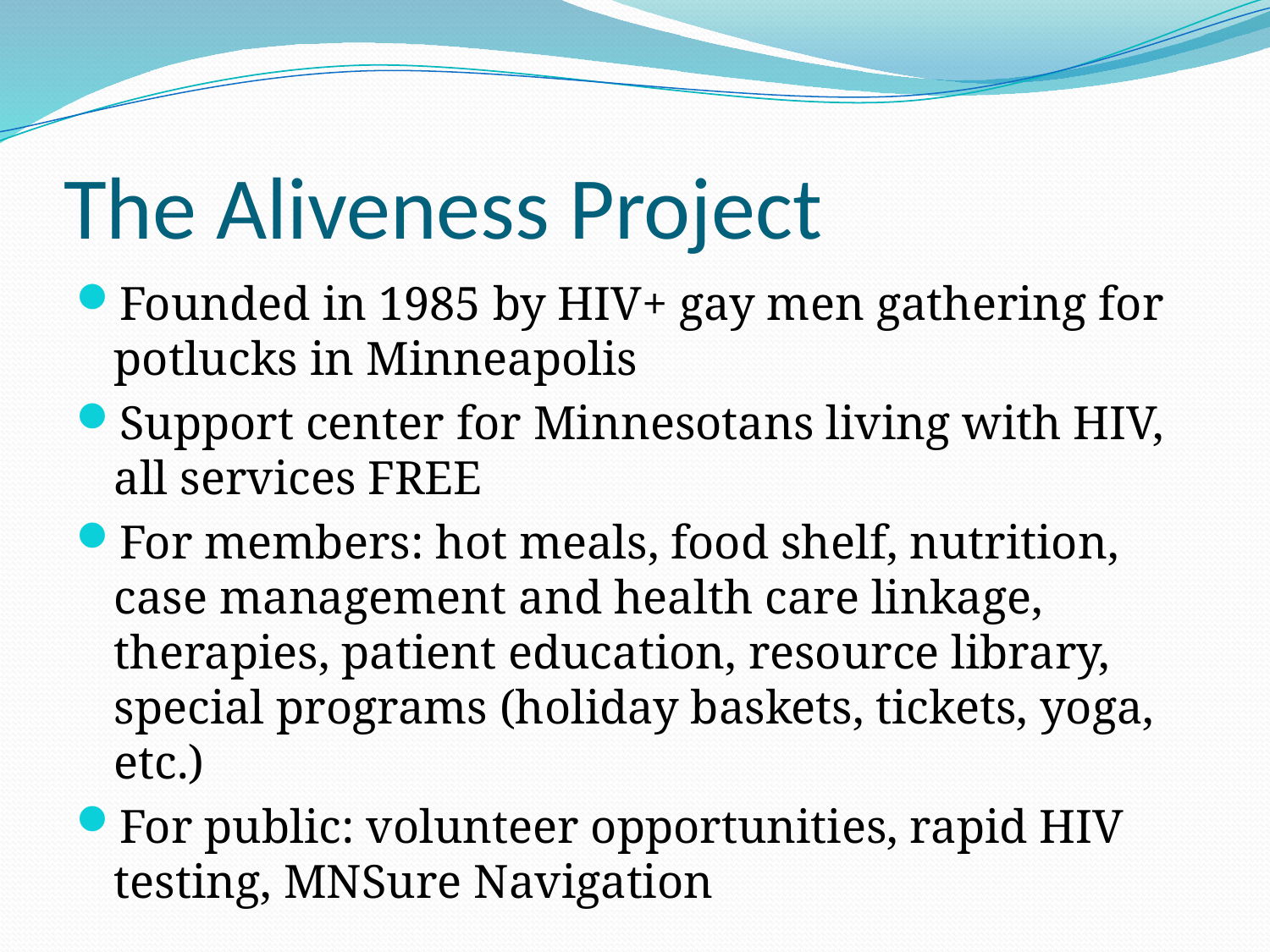

# The Aliveness Project
Founded in 1985 by HIV+ gay men gathering for potlucks in Minneapolis
Support center for Minnesotans living with HIV, all services FREE
For members: hot meals, food shelf, nutrition, case management and health care linkage, therapies, patient education, resource library, special programs (holiday baskets, tickets, yoga, etc.)
For public: volunteer opportunities, rapid HIV testing, MNSure Navigation